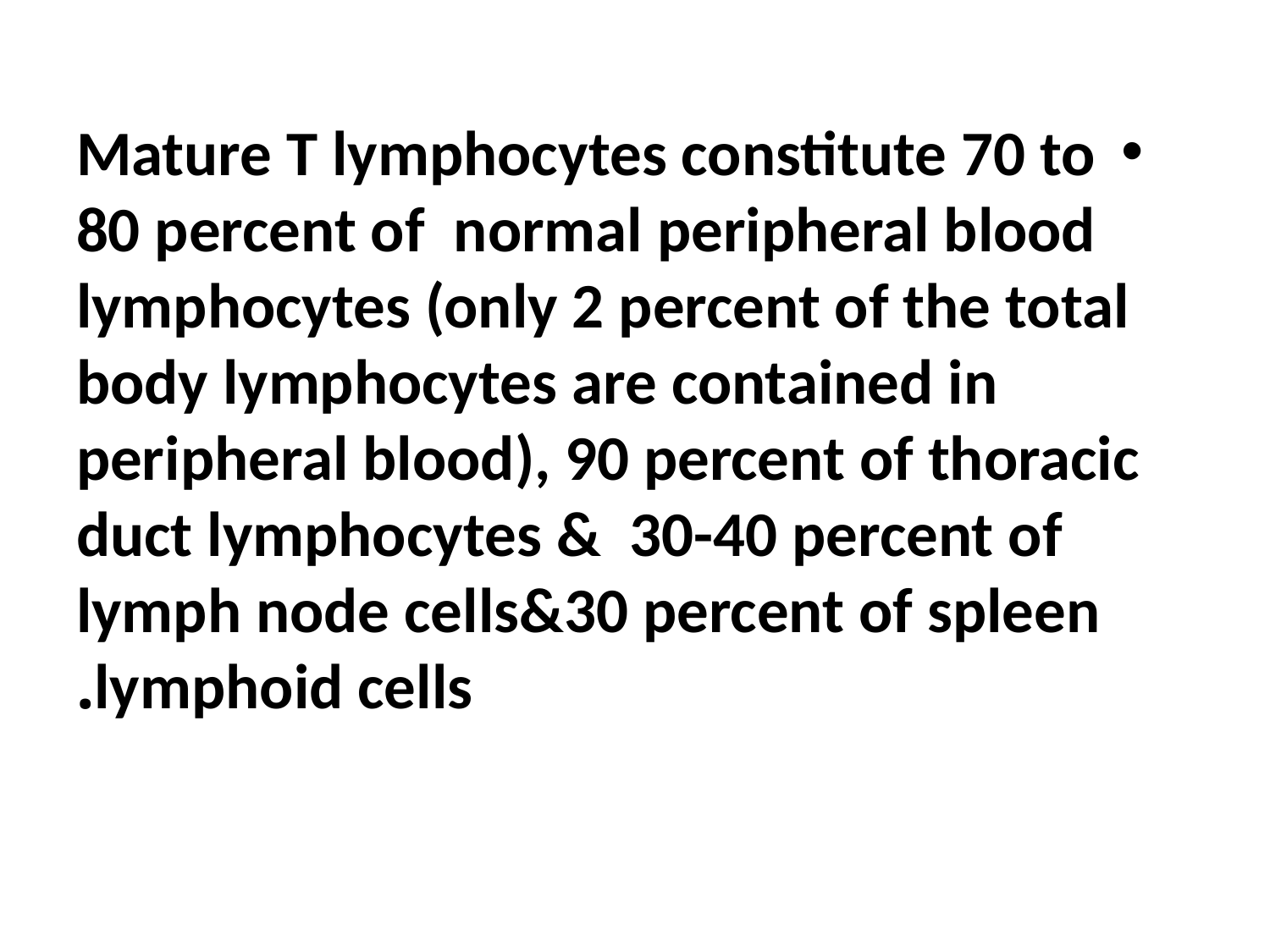

#
Mature T lymphocytes constitute 70 to 80 percent of  normal peripheral blood lymphocytes (only 2 percent of the total body lymphocytes are contained in peripheral blood), 90 percent of thoracic duct lymphocytes &  30-40 percent of lymph node cells&30 percent of spleen lymphoid cells.